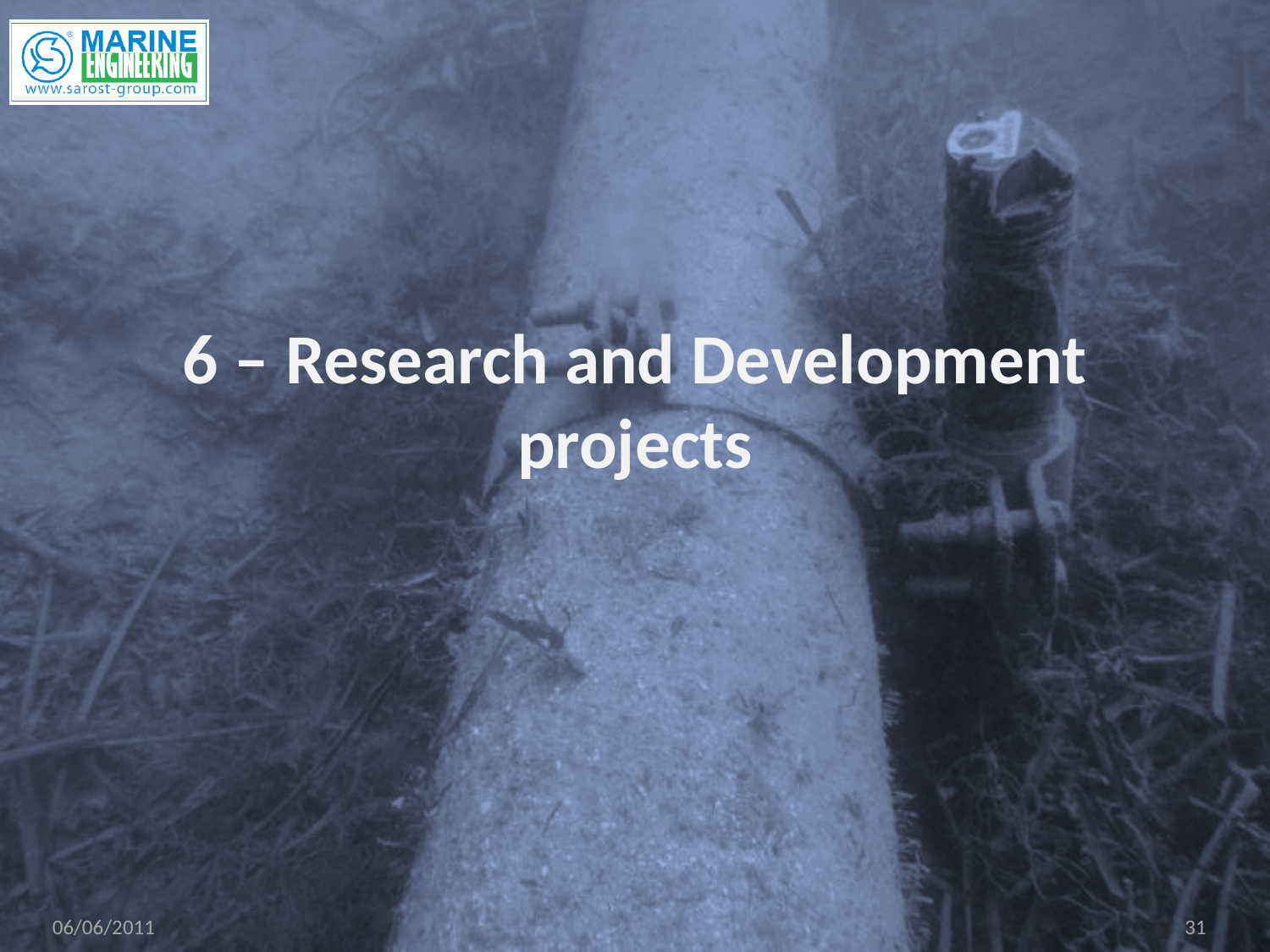

# 6 – Research and Development projects
06/06/2011
31